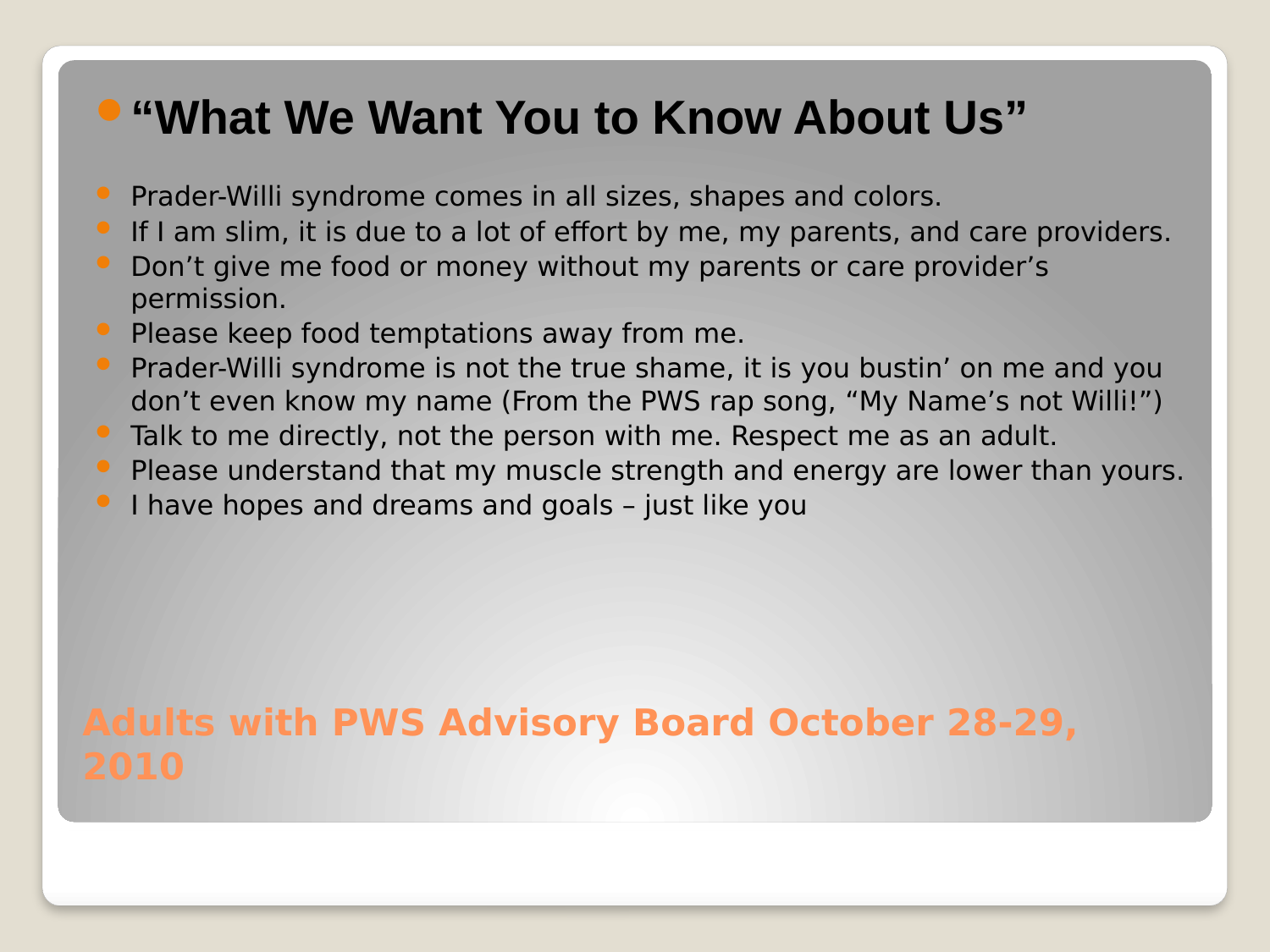

“What We Want You to Know About Us”

Prader-Willi syndrome comes in all sizes, shapes and colors.
If I am slim, it is due to a lot of effort by me, my parents, and care providers.
Don’t give me food or money without my parents or care provider’s permission.
Please keep food temptations away from me.
Prader-Willi syndrome is not the true shame, it is you bustin’ on me and you don’t even know my name (From the PWS rap song, “My Name’s not Willi!”)
Talk to me directly, not the person with me. Respect me as an adult.
Please understand that my muscle strength and energy are lower than yours.
I have hopes and dreams and goals – just like you

# Adults with PWS Advisory Board October 28-29, 2010